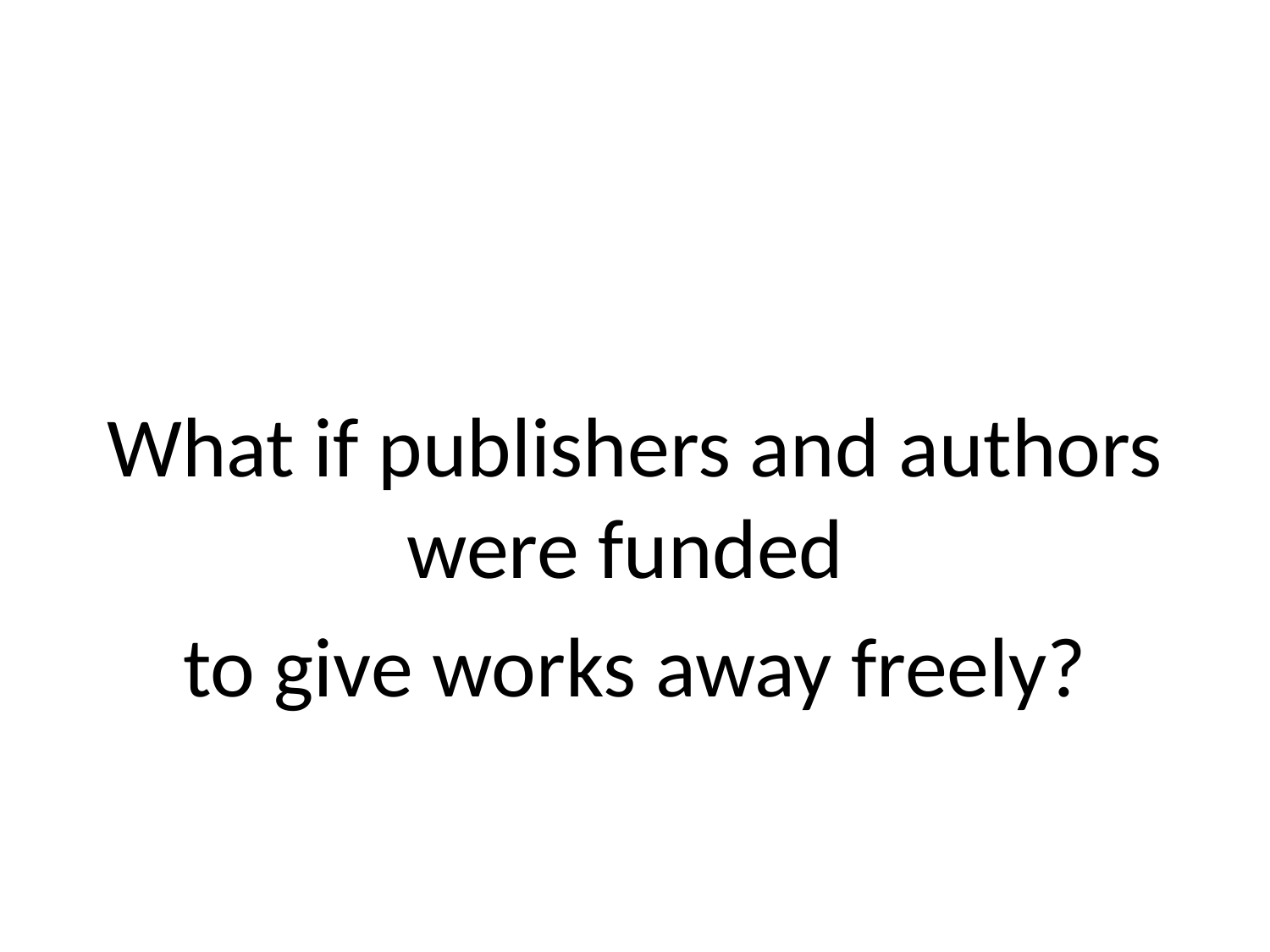

#

What if publishers and authors were funded
to give works away freely?